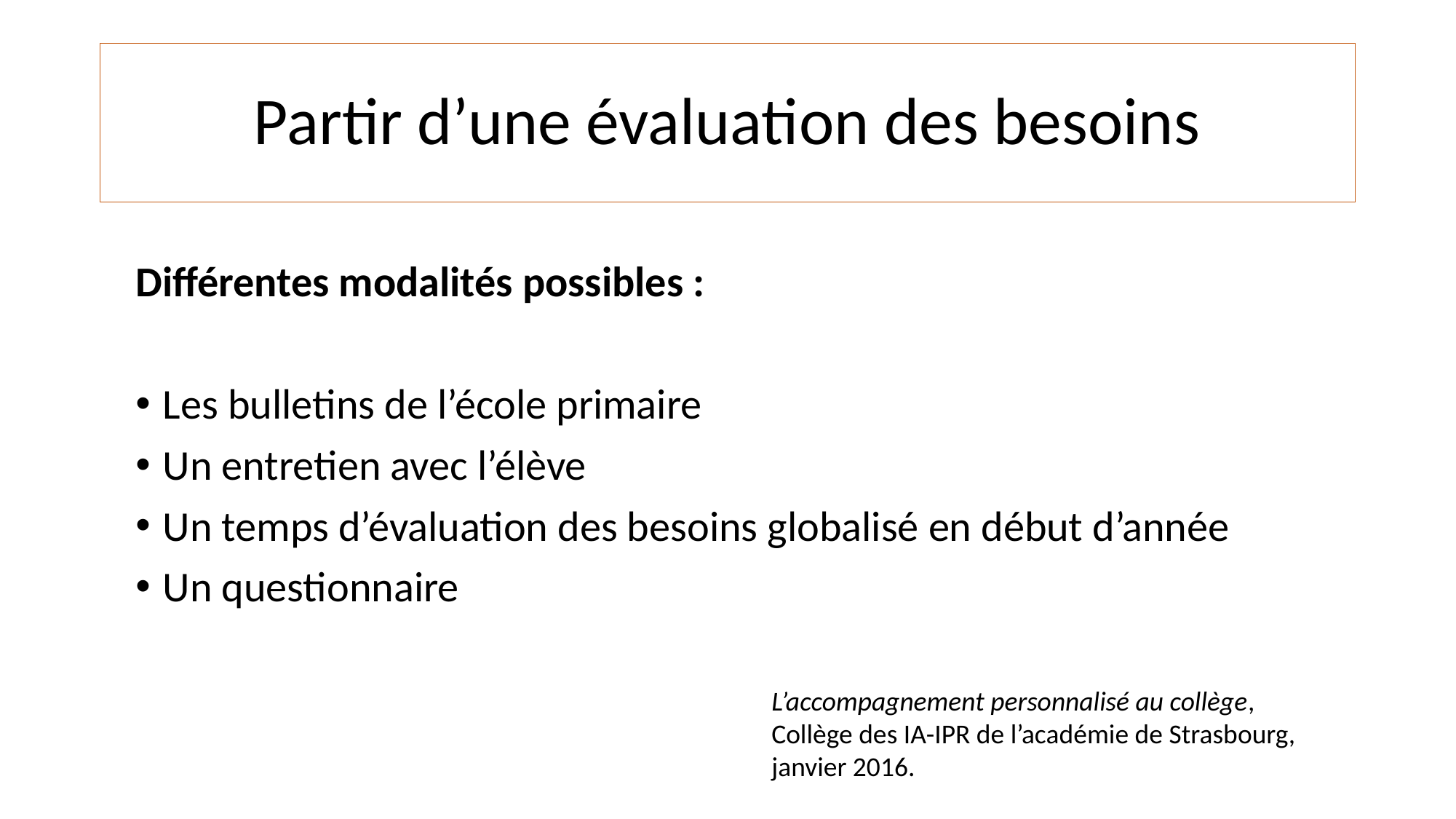

# Partir d’une évaluation des besoins
Différentes modalités possibles :

Les bulletins de l’école primaire
Un entretien avec l’élève
Un temps d’évaluation des besoins globalisé en début d’année
Un questionnaire
L’accompagnement personnalisé au collège,
Collège des IA-IPR de l’académie de Strasbourg, janvier 2016.